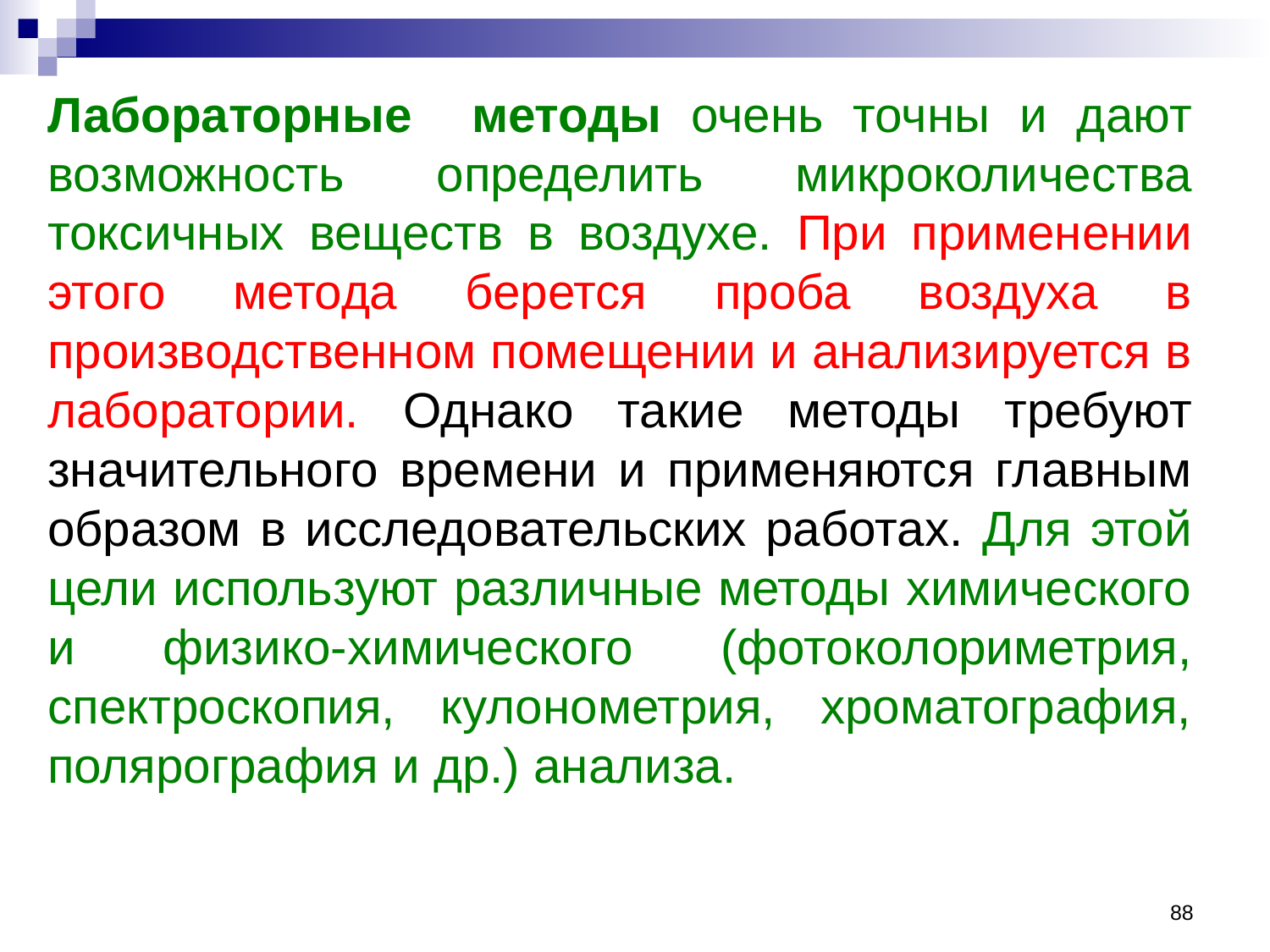

Лабораторные  методы очень точны и дают возможность определить микроколичества токсичных веществ в воздухе. При применении этого метода берется проба воздуха в производственном помещении и анализируется в лаборатории. Однако такие методы требуют значительного времени и применяются главным образом в исследовательских работах. Для этой цели используют различные методы химического и физико-химического (фотоколориметрия, спектроскопия, кулонометрия, хроматография, полярография и др.) анализа.

88